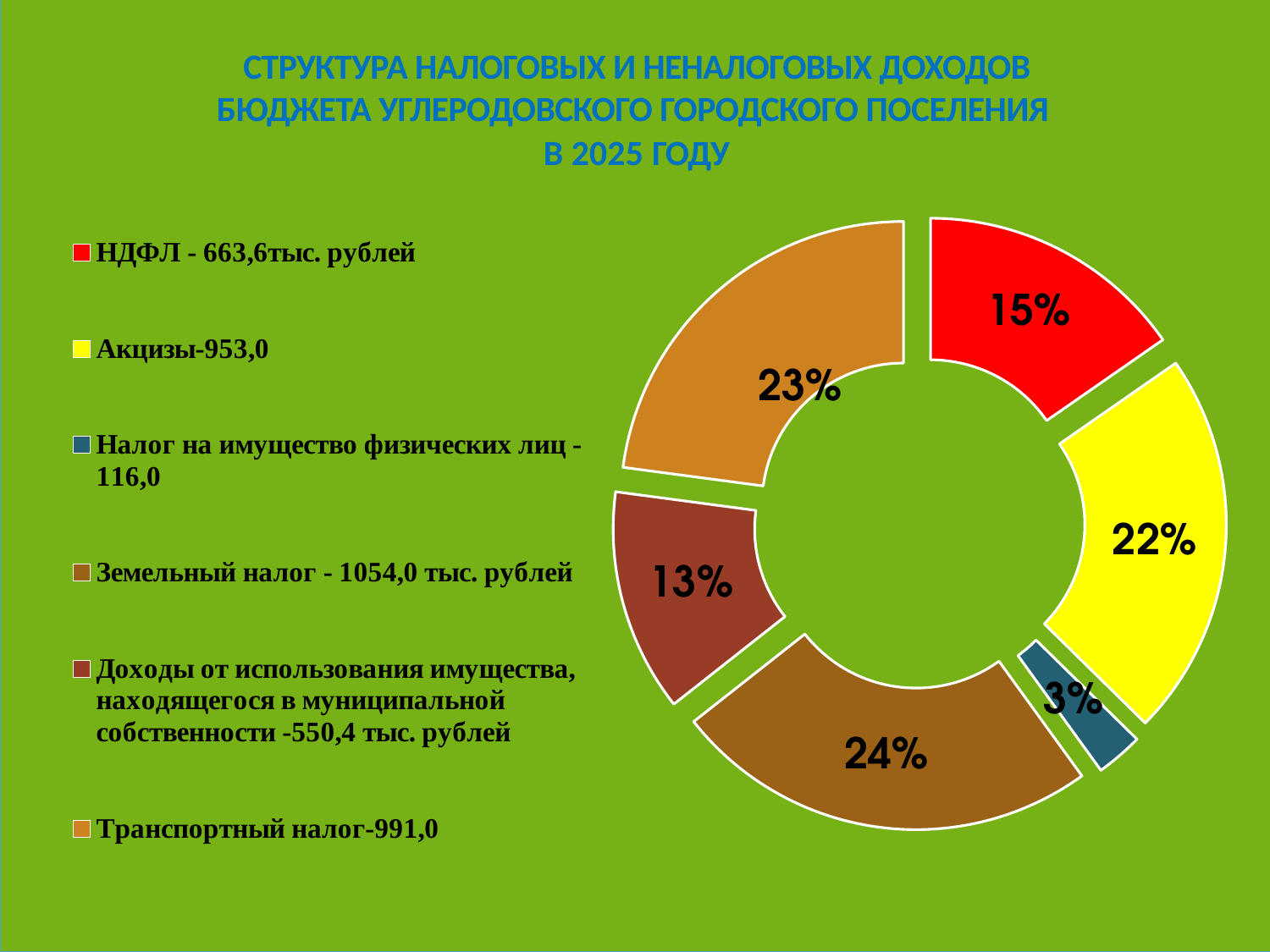

СТРУКТУРА НАЛОГОВЫХ И НЕНАЛОГОВЫХ ДОХОДОВ БЮДЖЕТА УГЛЕРОДОВСКОГО ГОРОДСКОГО ПОСЕЛЕНИЯ
В 2025 ГОДУ

### Chart

| Category | Столбец1 |
|---|---|
| НДФЛ - 663,6тыс. рублей | 663.6 |
| Акцизы-953,0 | 953.0 |
| Налог на имущество физических лиц - 116,0 | 116.0 |
| Земельный налог - 1054,0 тыс. рублей | 1054.0 |
| Доходы от использования имущества, находящегося в муниципальной собственности -550,4 тыс. рублей | 550.4 |
| Транспортный налог-991,0 | 991.0 |